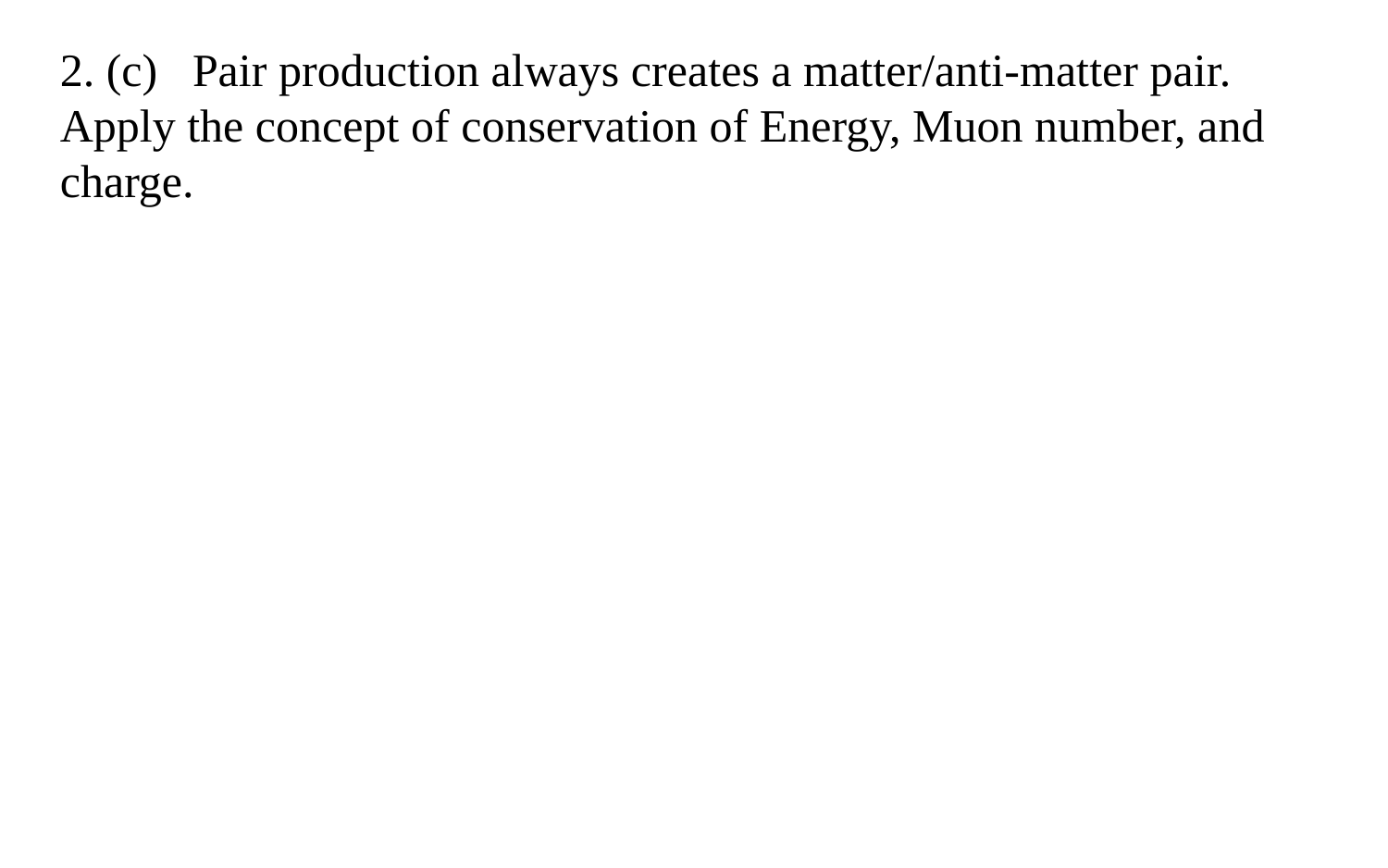

2. (c)   Pair production always creates a matter/anti-matter pair.  Apply the concept of conservation of Energy, Muon number, and charge.